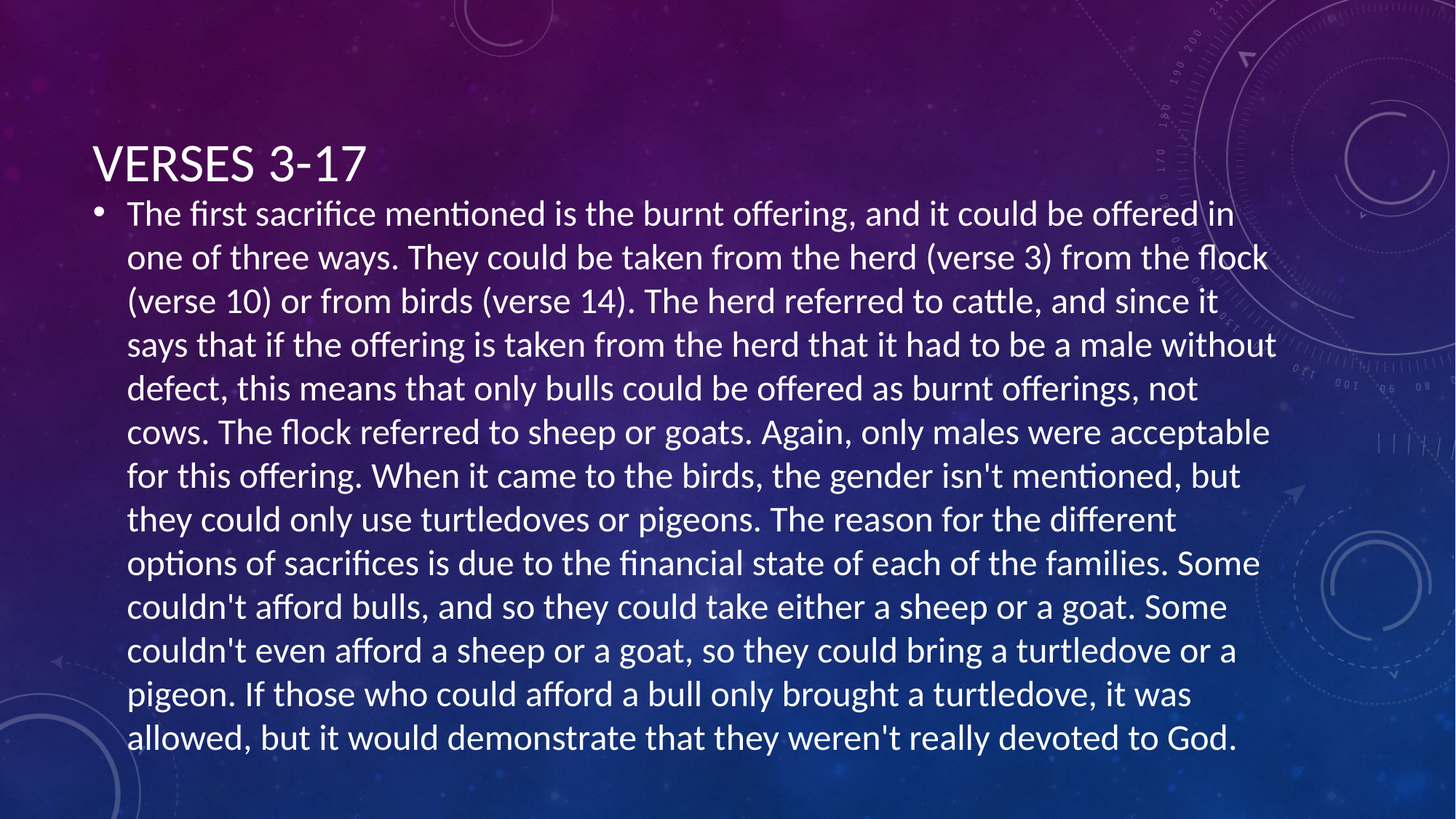

# Verses 3-17
The first sacrifice mentioned is the burnt offering, and it could be offered in one of three ways. They could be taken from the herd (verse 3) from the flock (verse 10) or from birds (verse 14). The herd referred to cattle, and since it says that if the offering is taken from the herd that it had to be a male without defect, this means that only bulls could be offered as burnt offerings, not cows. The flock referred to sheep or goats. Again, only males were acceptable for this offering. When it came to the birds, the gender isn't mentioned, but they could only use turtledoves or pigeons. The reason for the different options of sacrifices is due to the financial state of each of the families. Some couldn't afford bulls, and so they could take either a sheep or a goat. Some couldn't even afford a sheep or a goat, so they could bring a turtledove or a pigeon. If those who could afford a bull only brought a turtledove, it was allowed, but it would demonstrate that they weren't really devoted to God.